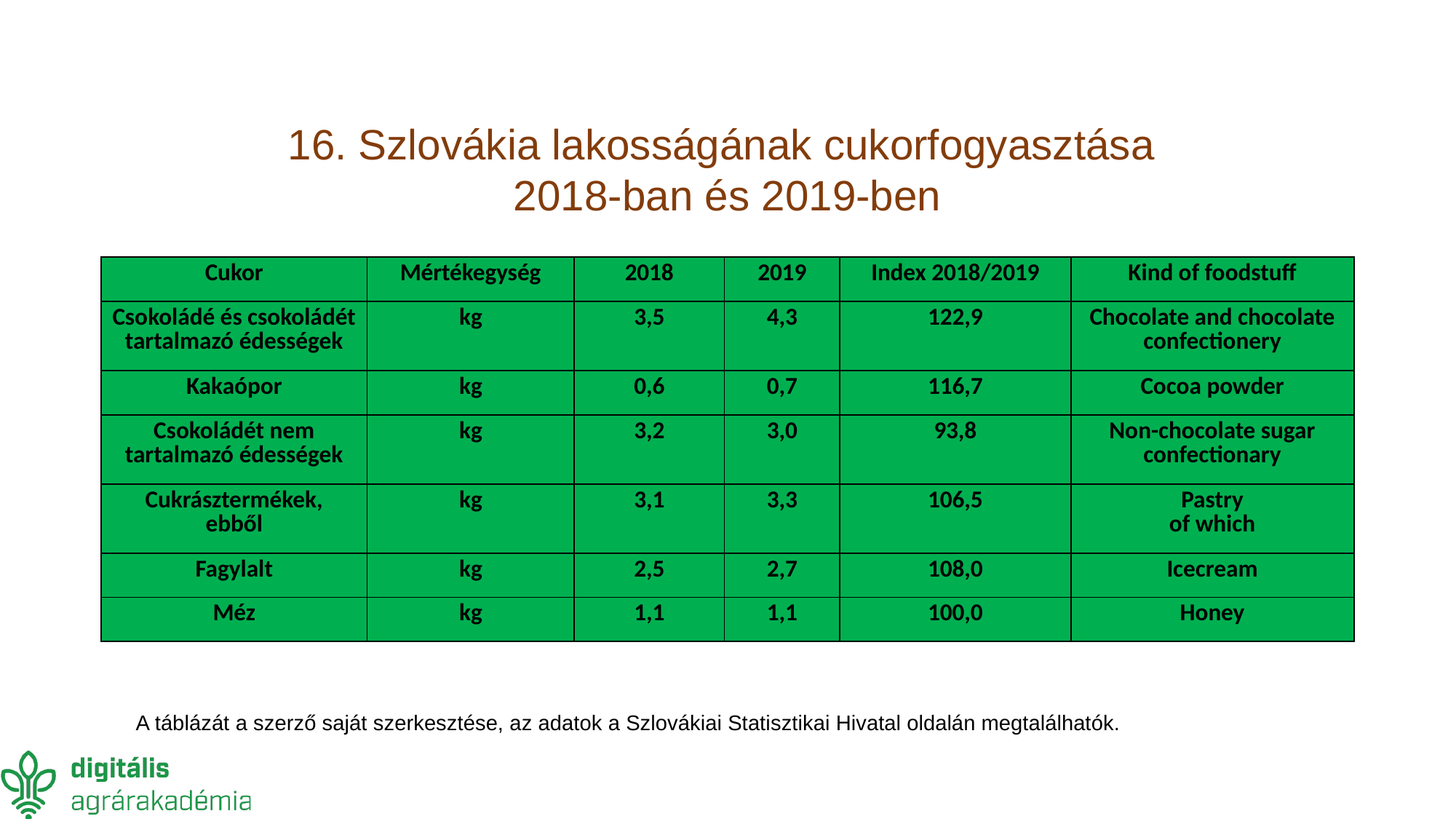

16. Szlovákia lakosságának cukorfogyasztása
2018-ban és 2019-ben
| Cukor | Mértékegység | 2018 | 2019 | Index 2018/2019 | Kind of foodstuff |
| --- | --- | --- | --- | --- | --- |
| Csokoládé és csokoládét tartalmazó édességek | kg | 3,5 | 4,3 | 122,9 | Chocolate and chocolate confectionery |
| Kakaópor | kg | 0,6 | 0,7 | 116,7 | Cocoa powder |
| Csokoládét nem tartalmazó édességek | kg | 3,2 | 3,0 | 93,8 | Non-chocolate sugar confectionary |
| Cukrásztermékek, ebből | kg | 3,1 | 3,3 | 106,5 | Pastry of which |
| Fagylalt | kg | 2,5 | 2,7 | 108,0 | Icecream |
| Méz | kg | 1,1 | 1,1 | 100,0 | Honey |
A táblázát a szerző saját szerkesztése, az adatok a Szlovákiai Statisztikai Hivatal oldalán megtalálhatók.